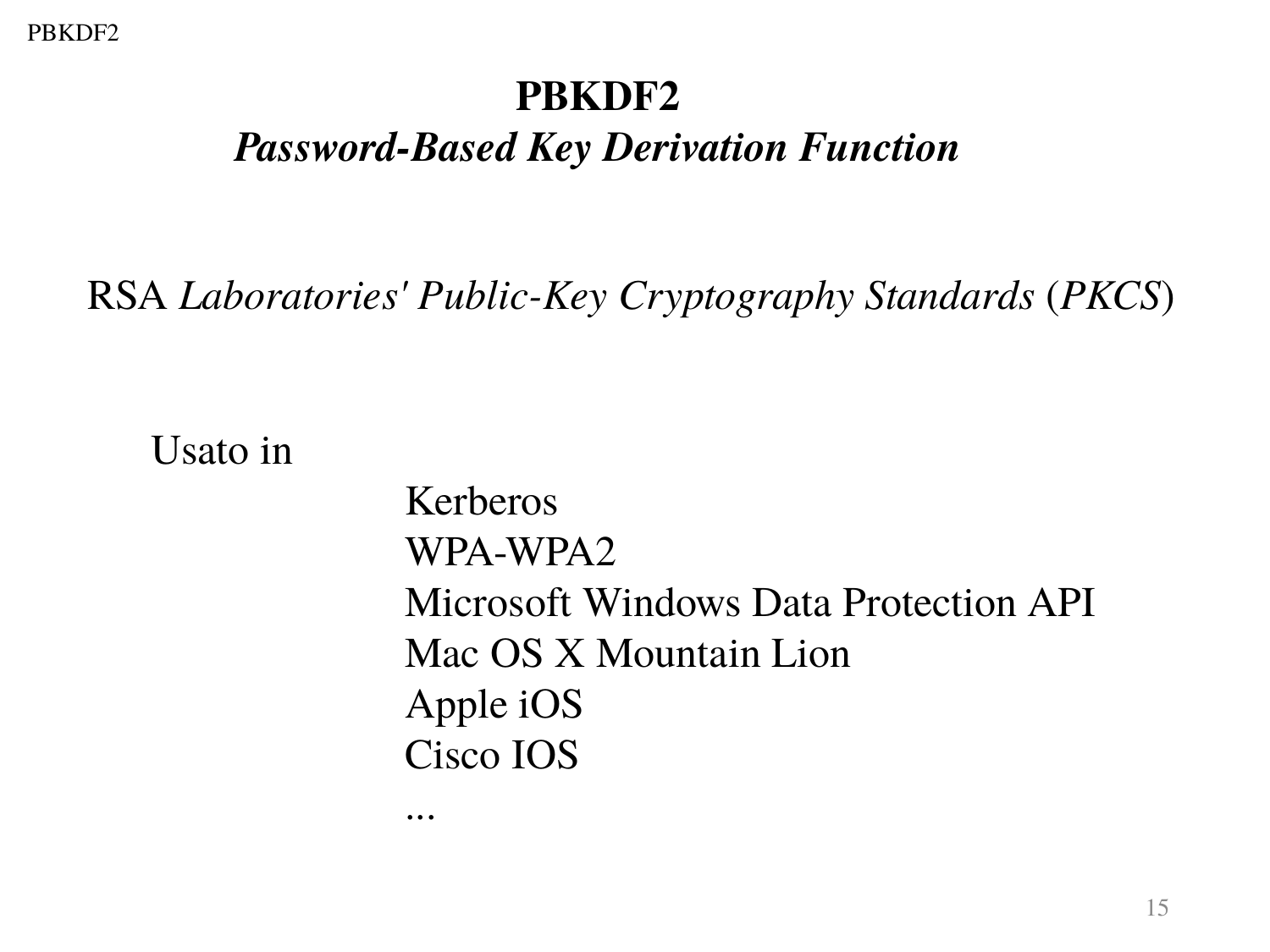

PBKDF2
PBKDF2
Password-Based Key Derivation Function
RSA Laboratories' Public-Key Cryptography Standards (PKCS)
Usato in
		Kerberos
		WPA-WPA2
		Microsoft Windows Data Protection API
		Mac OS X Mountain Lion
		Apple iOS
		Cisco IOS
		...
15